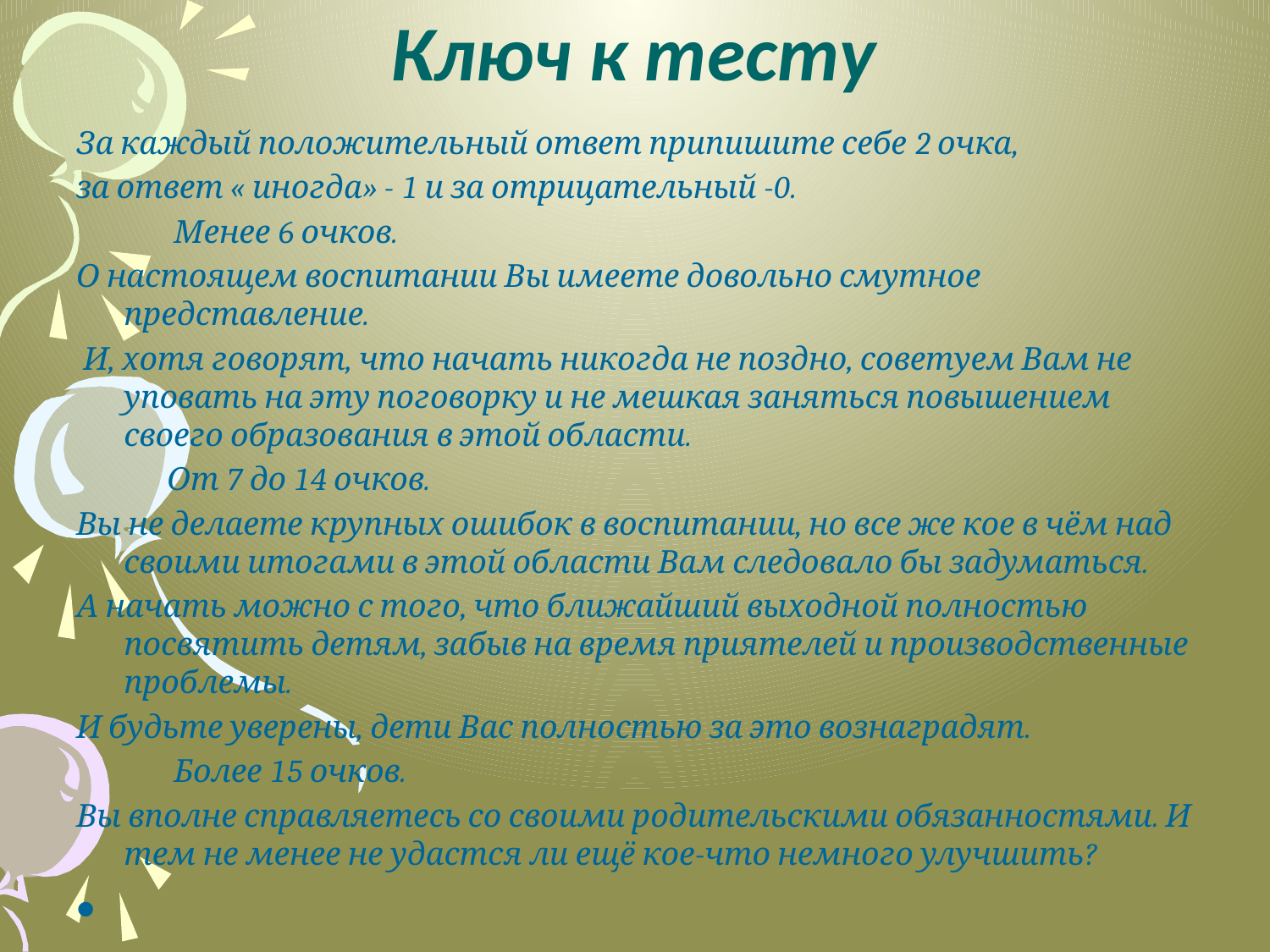

# Ключ к тесту
За каждый положительный ответ припишите себе 2 очка,
за ответ « иногда» - 1 и за отрицательный -0.
              Менее 6 очков.
О настоящем воспитании Вы имеете довольно смутное представление.
 И, хотя говорят, что начать никогда не поздно, советуем Вам не уповать на эту поговорку и не мешкая заняться повышением своего образования в этой области.
             От 7 до 14 очков.
Вы не делаете крупных ошибок в воспитании, но все же кое в чём над своими итогами в этой области Вам следовало бы задуматься.
А начать можно с того, что ближайший выходной полностью посвятить детям, забыв на время приятелей и производственные проблемы.
И будьте уверены, дети Вас полностью за это вознаградят.
              Более 15 очков.
Вы вполне справляетесь со своими родительскими обязанностями. И тем не менее не удастся ли ещё кое-что немного улучшить?